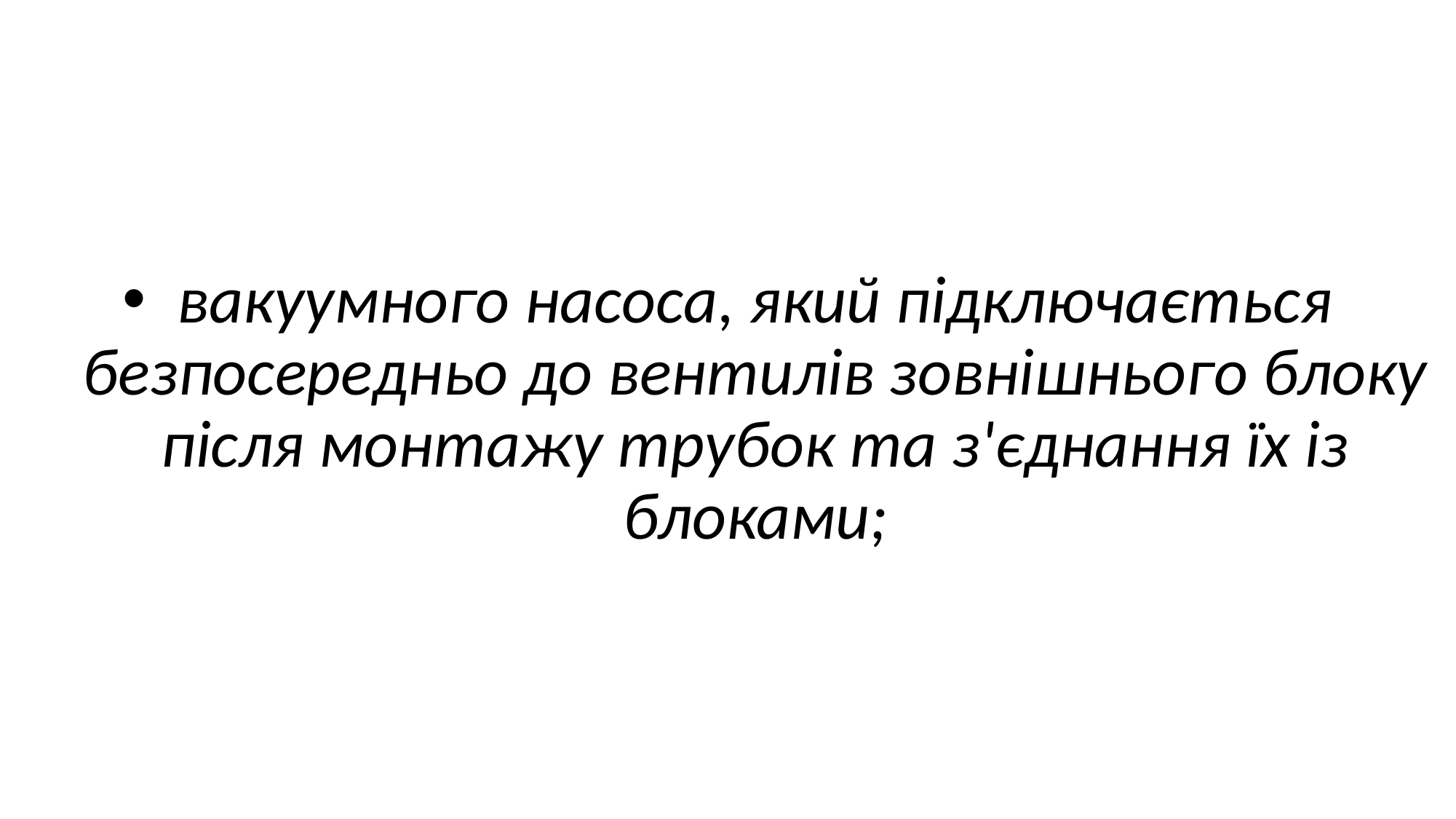

# вакуумного насоса, який підключається безпосередньо до вентилів зовнішнього блоку після монтажу трубок та з'єднання їх із блоками;